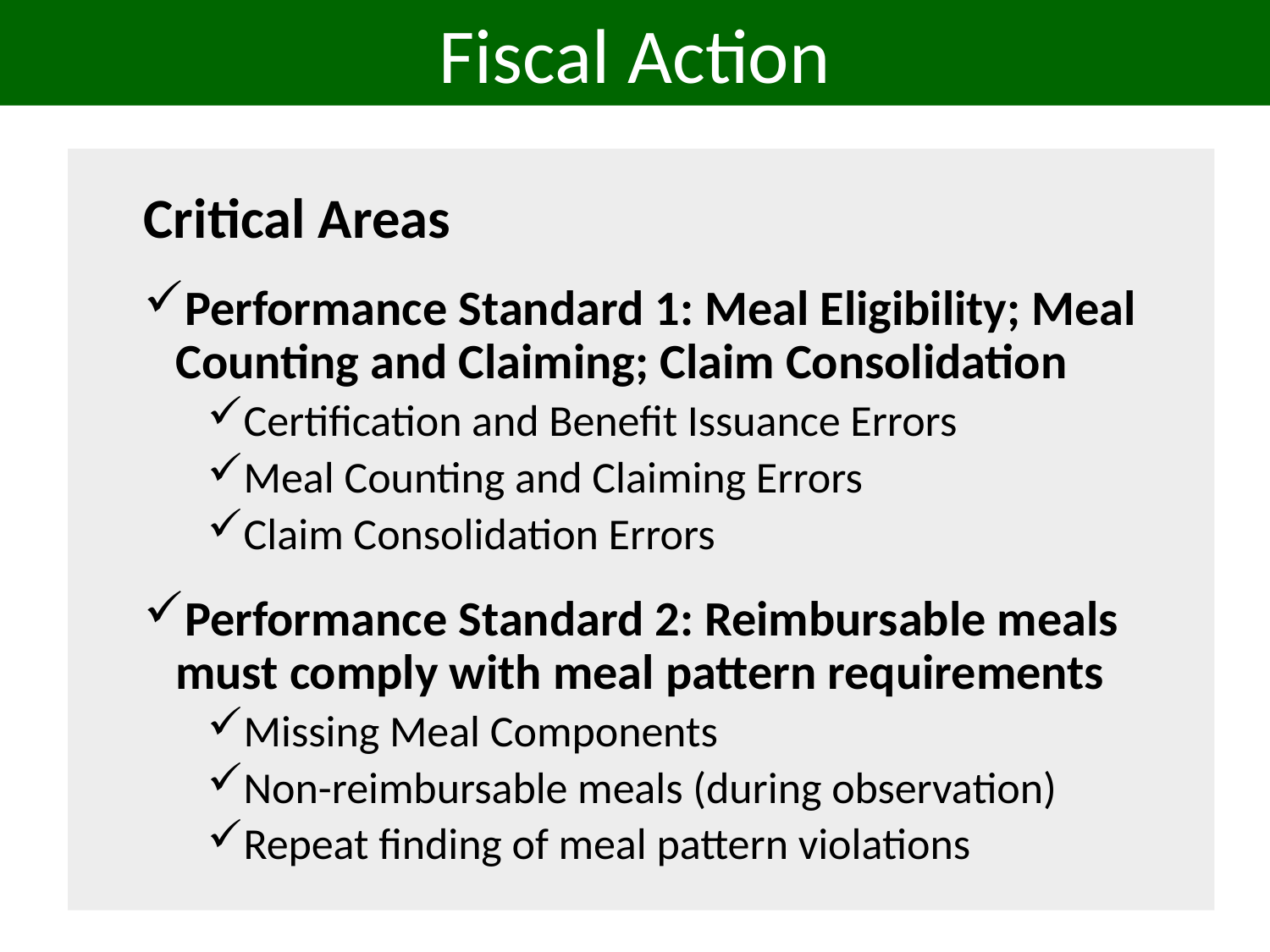

Fiscal Action
Critical Areas

Performance Standard 1: Meal Eligibility; Meal Counting and Claiming; Claim Consolidation
Certification and Benefit Issuance Errors
Meal Counting and Claiming Errors
Claim Consolidation Errors

Performance Standard 2: Reimbursable meals must comply with meal pattern requirements
Missing Meal Components
Non-reimbursable meals (during observation)
Repeat finding of meal pattern violations